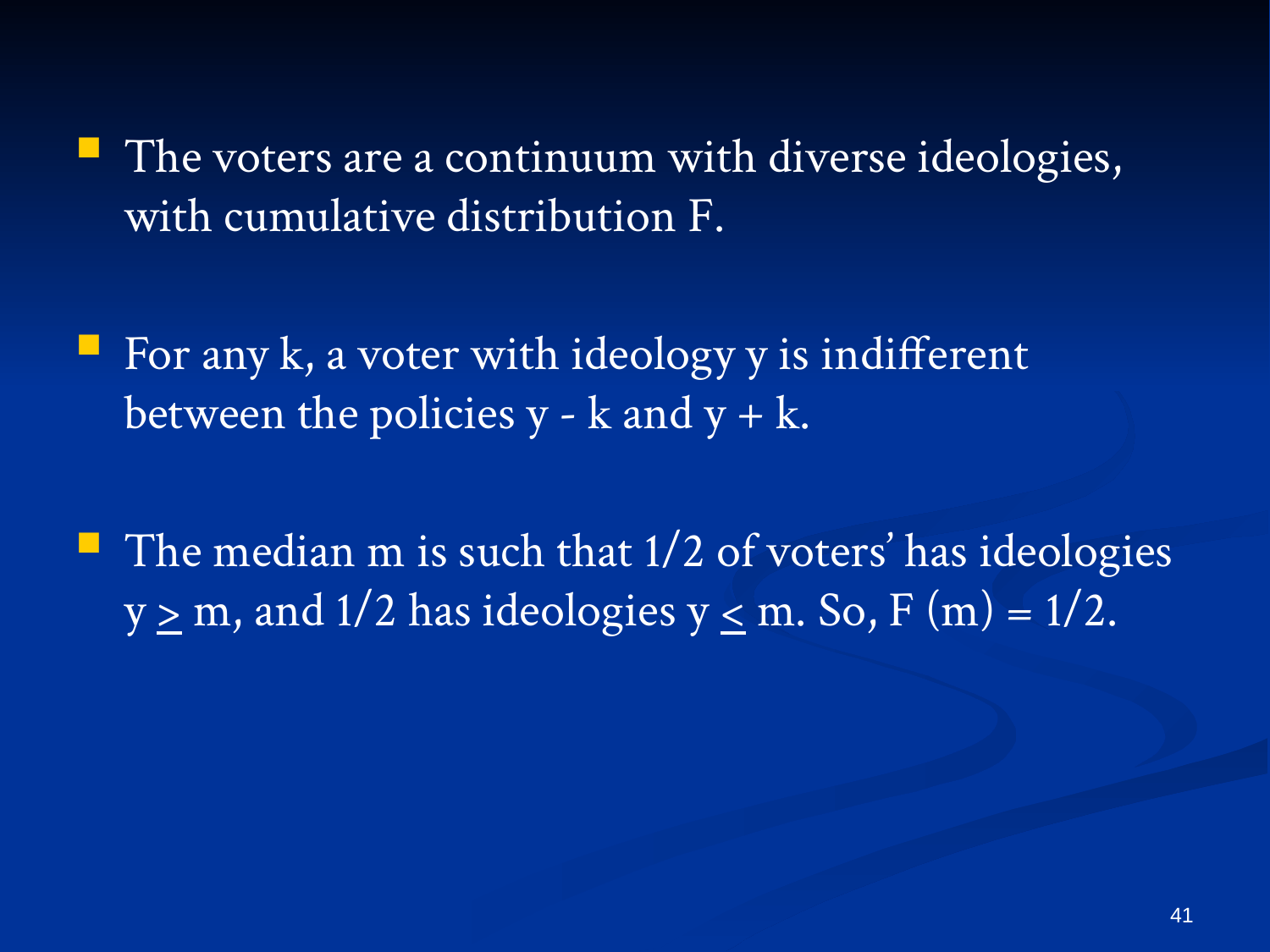

The voters are a continuum with diverse ideologies, with cumulative distribution F.

For any k, a voter with ideology y is indifferent between the policies y - k and y + k.

The median m is such that 1/2 of voters’ has ideologies y > m, and 1/2 has ideologies y < m. So, F (m) = 1/2.
41